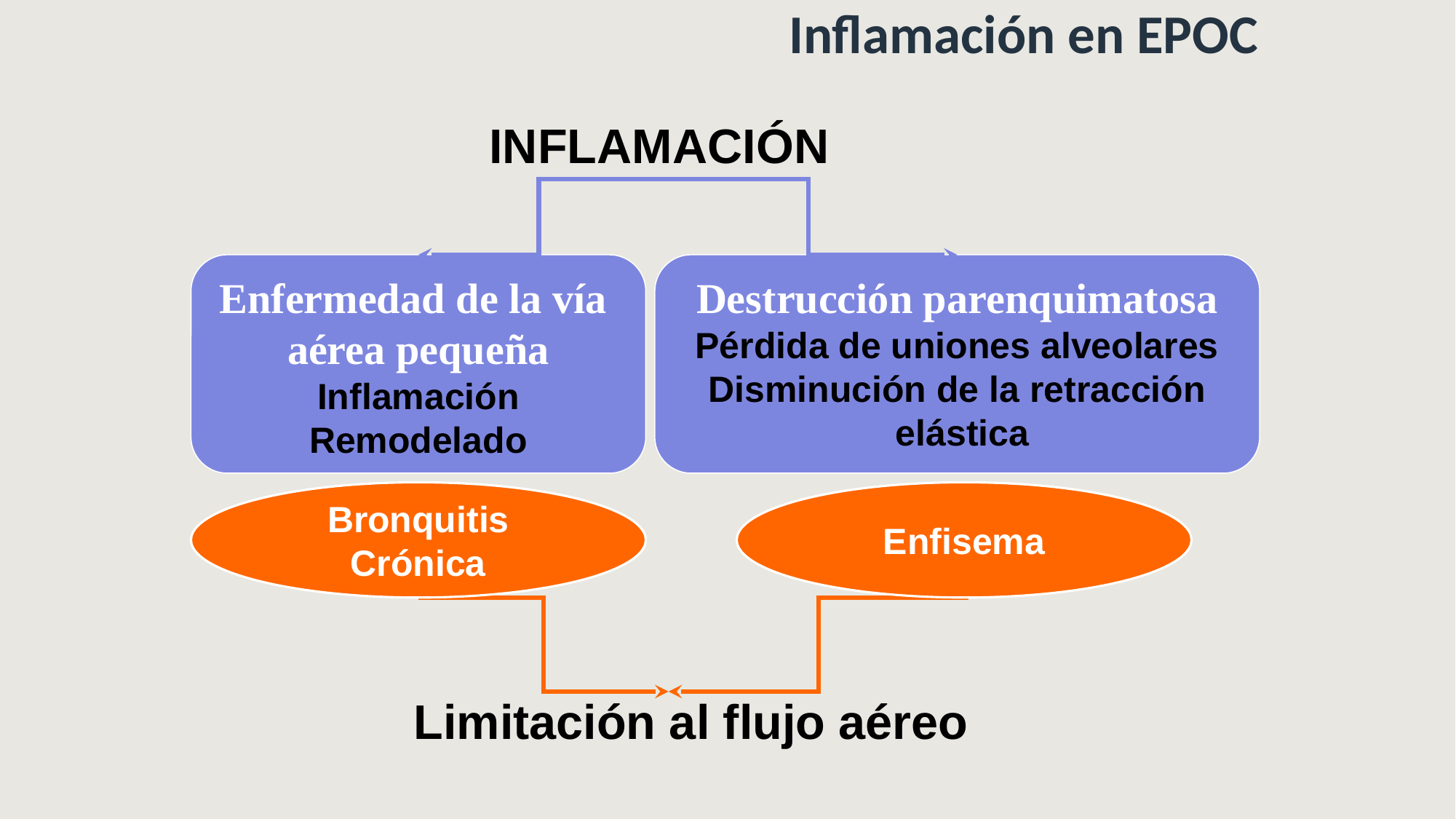

# Inflamación en EPOC
INFLAMACIÓN
Enfermedad de la vía
aérea pequeña
Inflamación
Remodelado
Destrucción parenquimatosa
Pérdida de uniones alveolares
Disminución de la retracción
 elástica
Bronquitis Crónica
Enfisema
Limitación al flujo aéreo